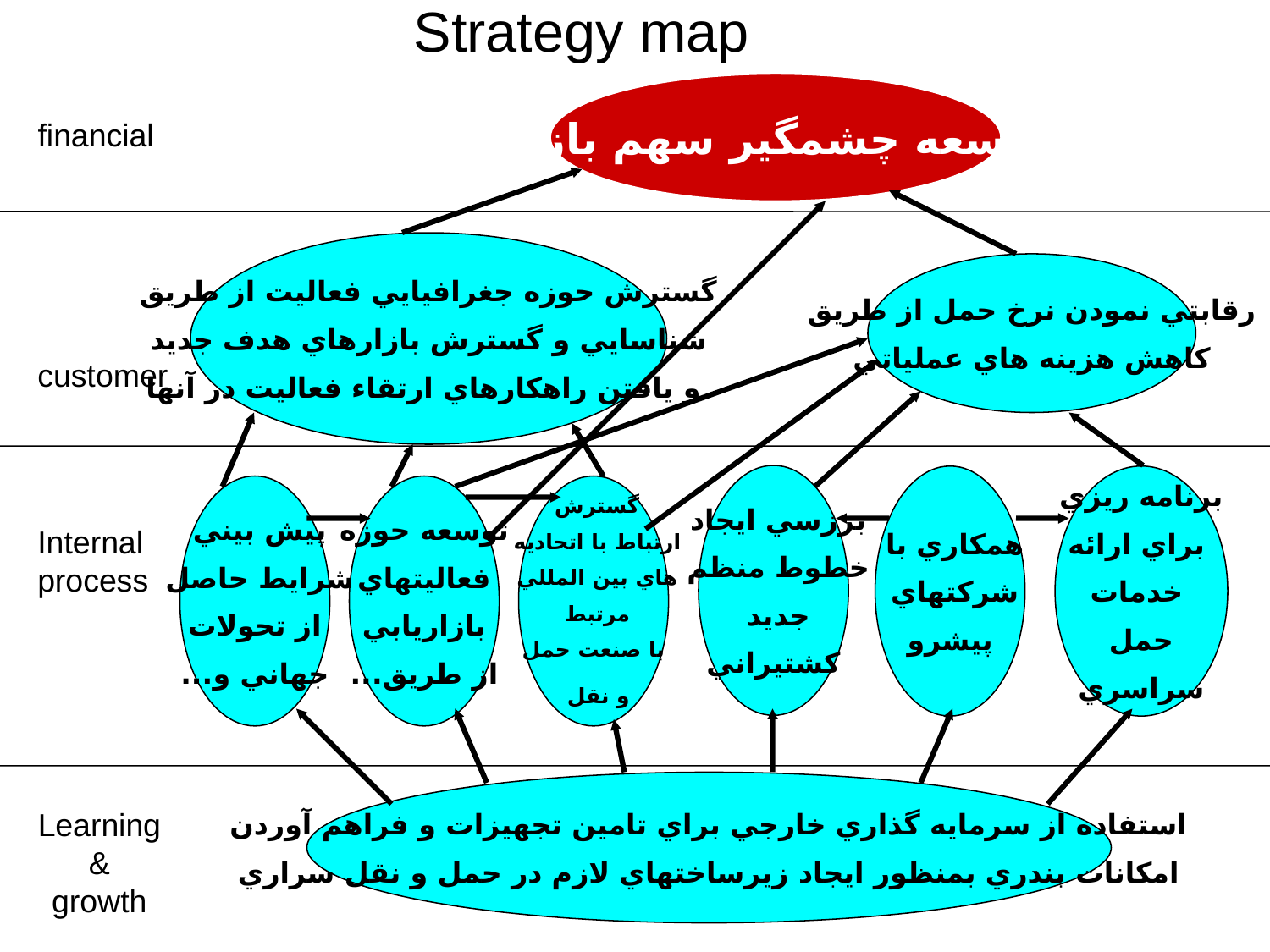

Strategy map
توسعه چشمگير سهم بازار
financial

گسترش حوزه جغرافيايي فعاليت از طريق
شناسايي و گسترش بازارهاي هدف جديد
 و يافتن راهكارهاي ارتقاء فعاليت در آنها
رقابتي نمودن نرخ حمل از طريق
كاهش هزينه هاي عملياتي

customer

بززسي ايجاد
خطوط منظم
جديد
كشتيراني
همكاري با
شركتهاي
پيشرو
برنامه ريزي
 براي ارائه
 خدمات
حمل
سراسري
پيش بيني
شرايط حاصل
از تحولات
جهاني و...
توسعه حوزه
فعاليتهاي
بازاريابي
از طريق...
گسترش
ارتباط با اتحاديه
هاي بين المللي
مرتبط
با صنعت حمل
و نقل

Internal
process

استفاده از سرمايه گذاري خارجي براي تامين تجهيزات و فراهم آوردن
امكانات بندري بمنظور ايجاد زيرساختهاي لازم در حمل و نقل سراري
Learning
&
growth